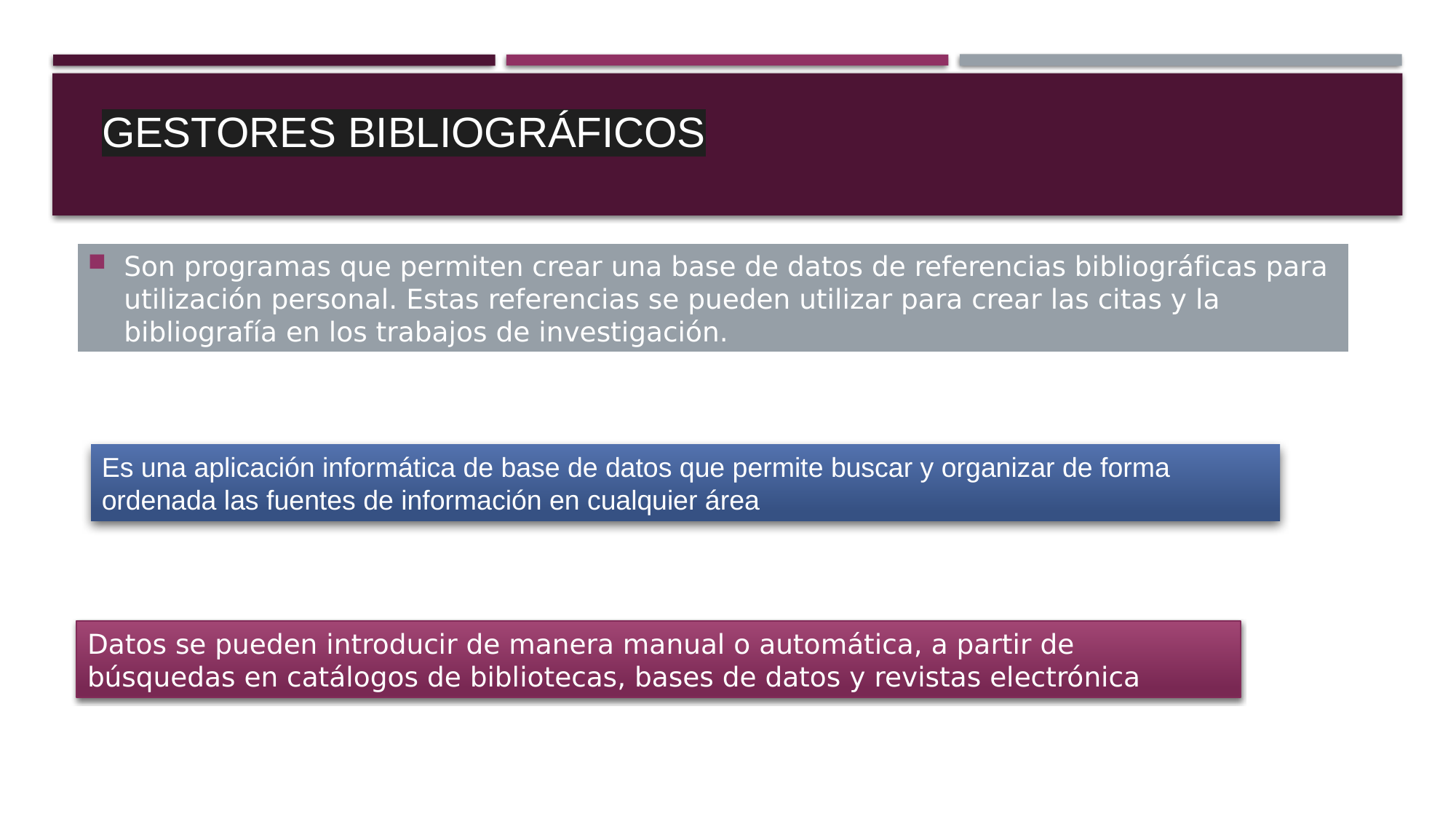

# GESTORES BIBLIOGRÁFICOS
Son programas que permiten crear una base de datos de referencias bibliográficas para utilización personal. Estas referencias se pueden utilizar para crear las citas y la bibliografía en los trabajos de investigación.
Es una aplicación informática de base de datos que permite buscar y organizar de forma ordenada las fuentes de información en cualquier área
Datos se pueden introducir de manera manual o automática, a partir de búsquedas en catálogos de bibliotecas, bases de datos y revistas electrónica